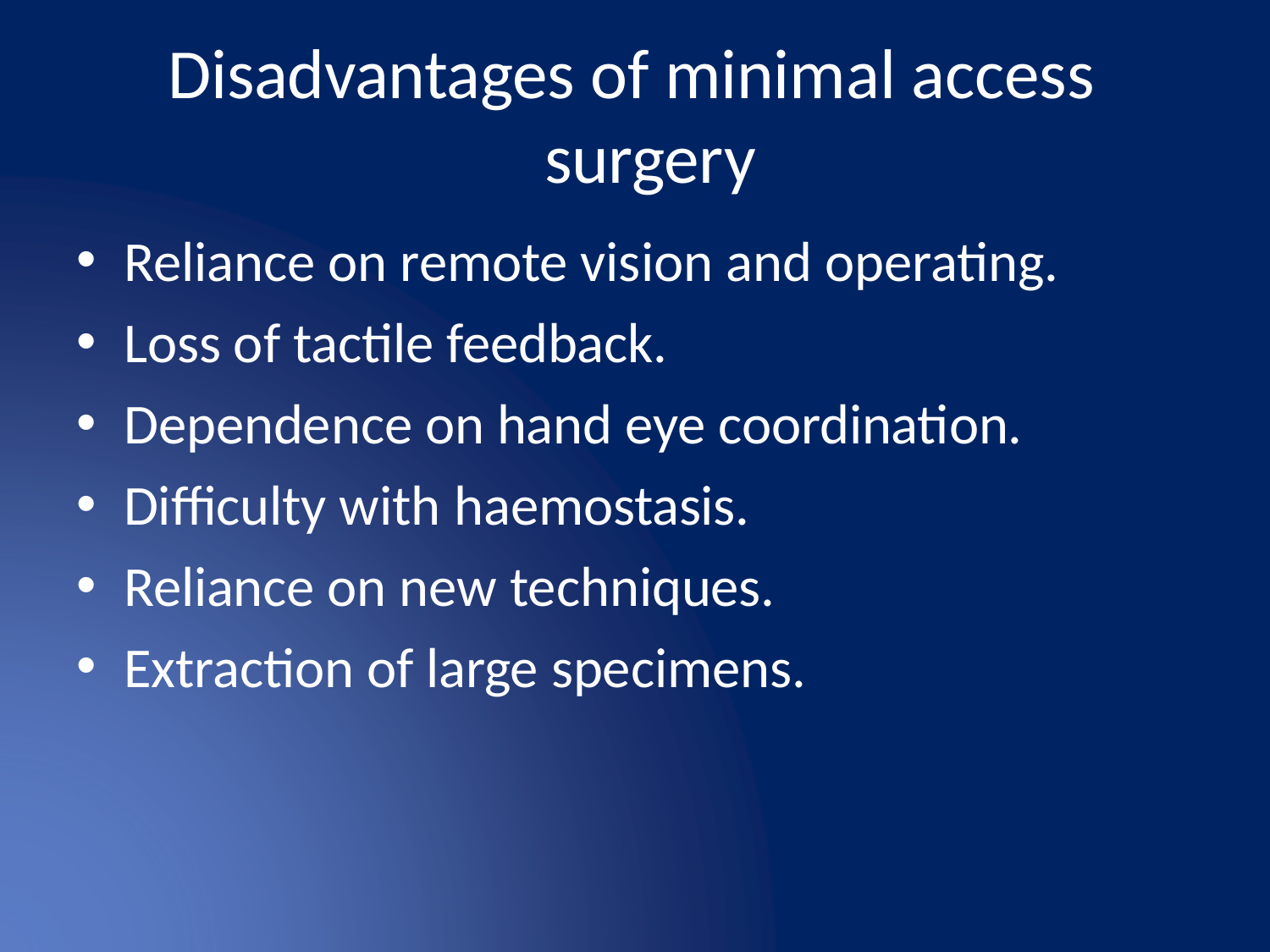

# Disadvantages of minimal access  surgery
Reliance on remote vision and operating.
Loss of tactile feedback.
Dependence on hand eye coordination.
Difficulty with haemostasis.
Reliance on new techniques.
Extraction of large specimens.